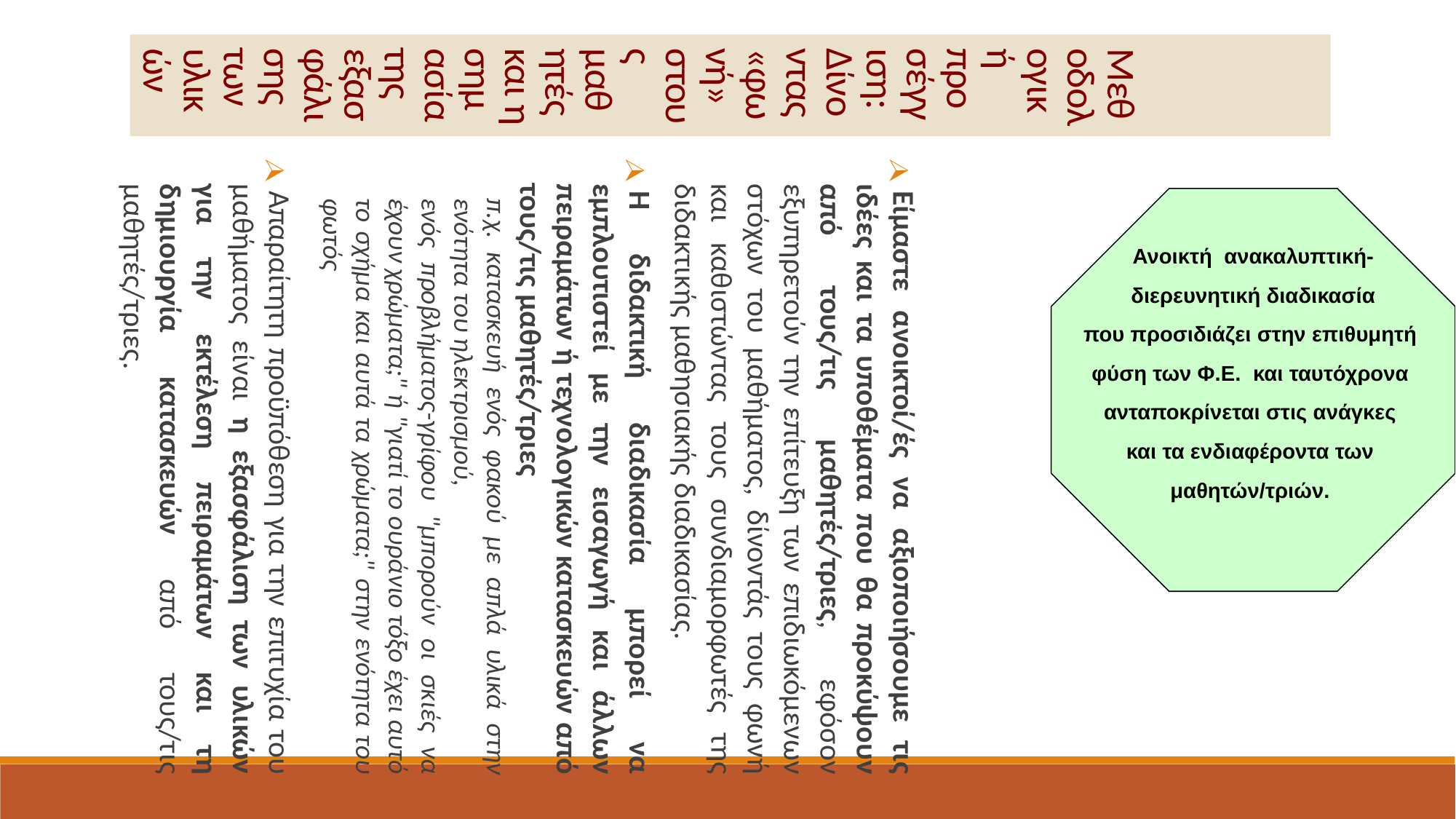

Μεθοδολογική προσέγγιση: Δίνοντας «φωνή» στους μαθητές και η σημασία της εξασφάλισης των υλικών
Είμαστε ανοικτοί/ές να αξιοποιήσουμε τις ιδέες και τα υποθέματα που θα προκύψουν από τους/τις μαθητές/τριες, εφόσον εξυπηρετούν την επίτευξη των επιδιωκόμενων στόχων του μαθήματος, δίνοντάς τους φωνή και καθιστώντας τους συνδιαμορφωτές της διδακτικής μαθησιακής διαδικασίας.

Η διδακτική διαδικασία μπορεί να εμπλουτιστεί με την εισαγωγή και άλλων πειραμάτων ή τεχνολογικών κατασκευών από τους/τις μαθητές/τριες
π.χ. κατασκευή ενός φακού με απλά υλικά στην ενότητα του ηλεκτρισμού,
ενός προβλήματος-γρίφου "μπορούν οι σκιές να έχουν χρώματα;" ή "γιατί το ουράνιο τόξο έχει αυτό το σχήμα και αυτά τα χρώματα;" στην ενότητα του φωτός
Απαραίτητη προϋπόθεση για την επιτυχία του μαθήματος είναι η εξασφάλιση των υλικών για την εκτέλεση πειραμάτων και τη δημιουργία κατασκευών από τους/τις μαθητές/τριες.
Ανοικτή  ανακαλυπτική-
 διερευνητική διαδικασία
που προσιδιάζει στην επιθυμητή
φύση των Φ.Ε.  και ταυτόχρονα
ανταποκρίνεται στις ανάγκες
και τα ενδιαφέροντα των
μαθητών/τριών.